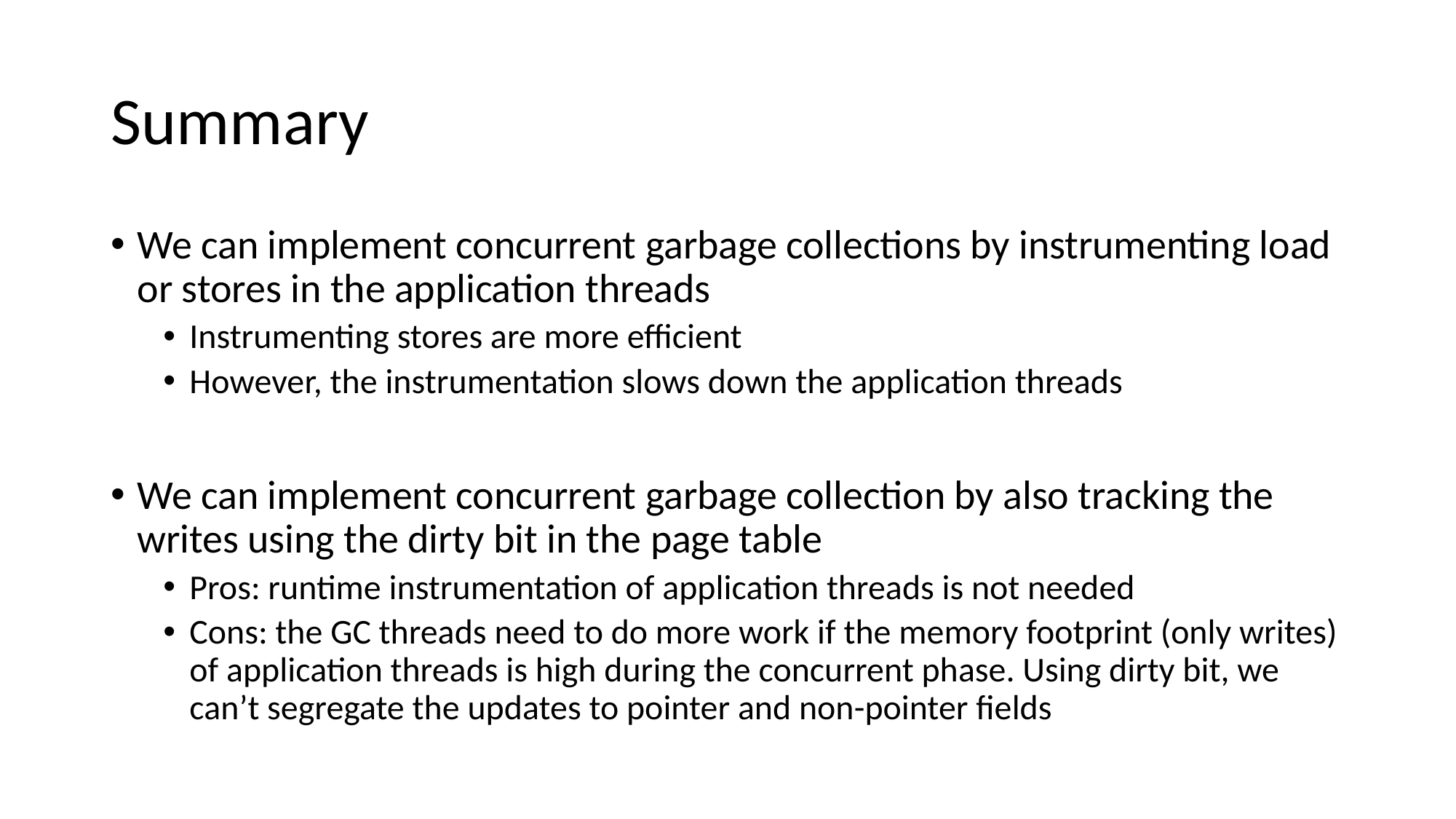

# Summary
We can implement concurrent garbage collections by instrumenting load or stores in the application threads
Instrumenting stores are more efficient
However, the instrumentation slows down the application threads

We can implement concurrent garbage collection by also tracking the writes using the dirty bit in the page table
Pros: runtime instrumentation of application threads is not needed
Cons: the GC threads need to do more work if the memory footprint (only writes) of application threads is high during the concurrent phase. Using dirty bit, we can’t segregate the updates to pointer and non-pointer fields